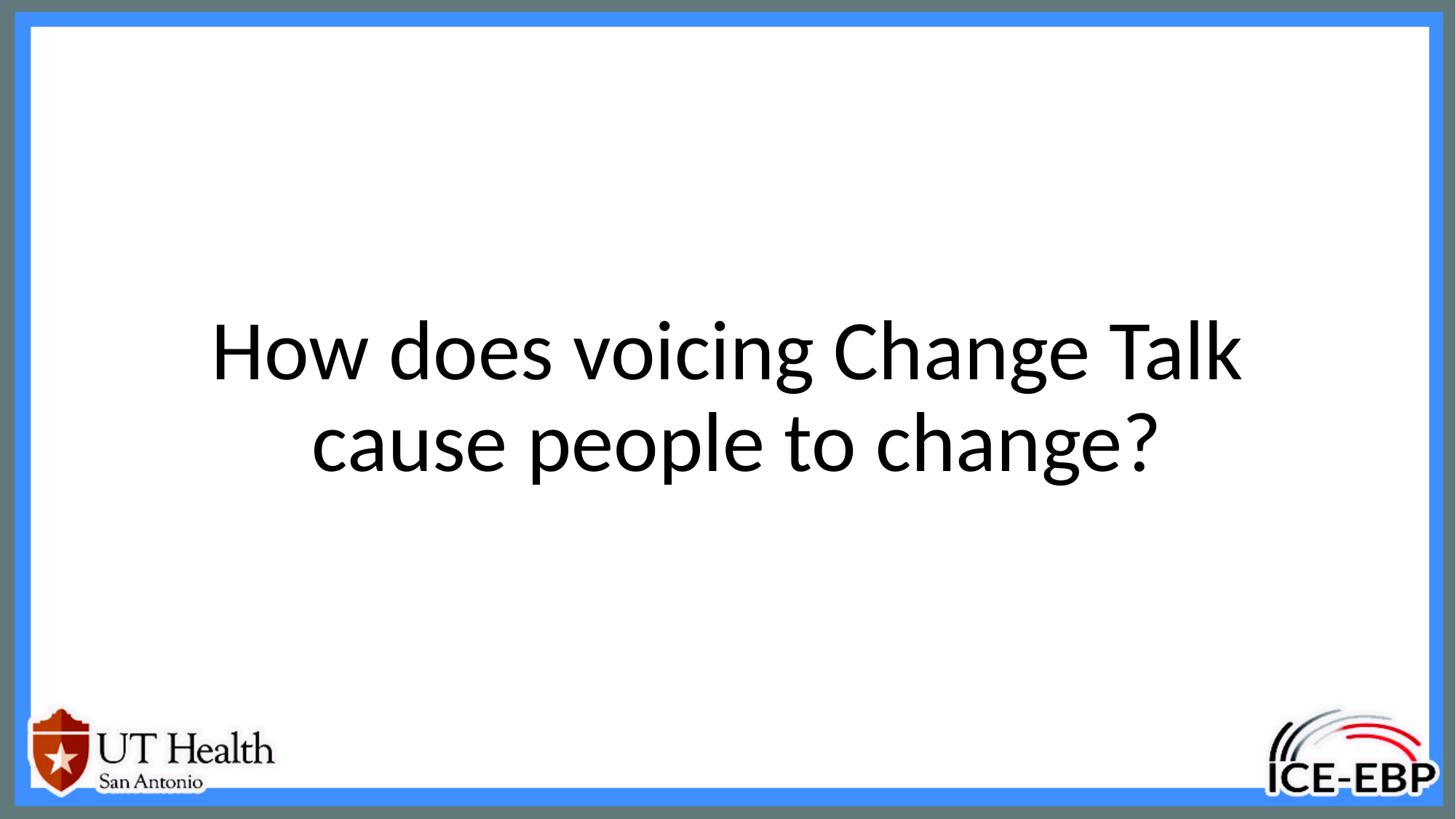

# How does voicing Change Talk cause people to change?